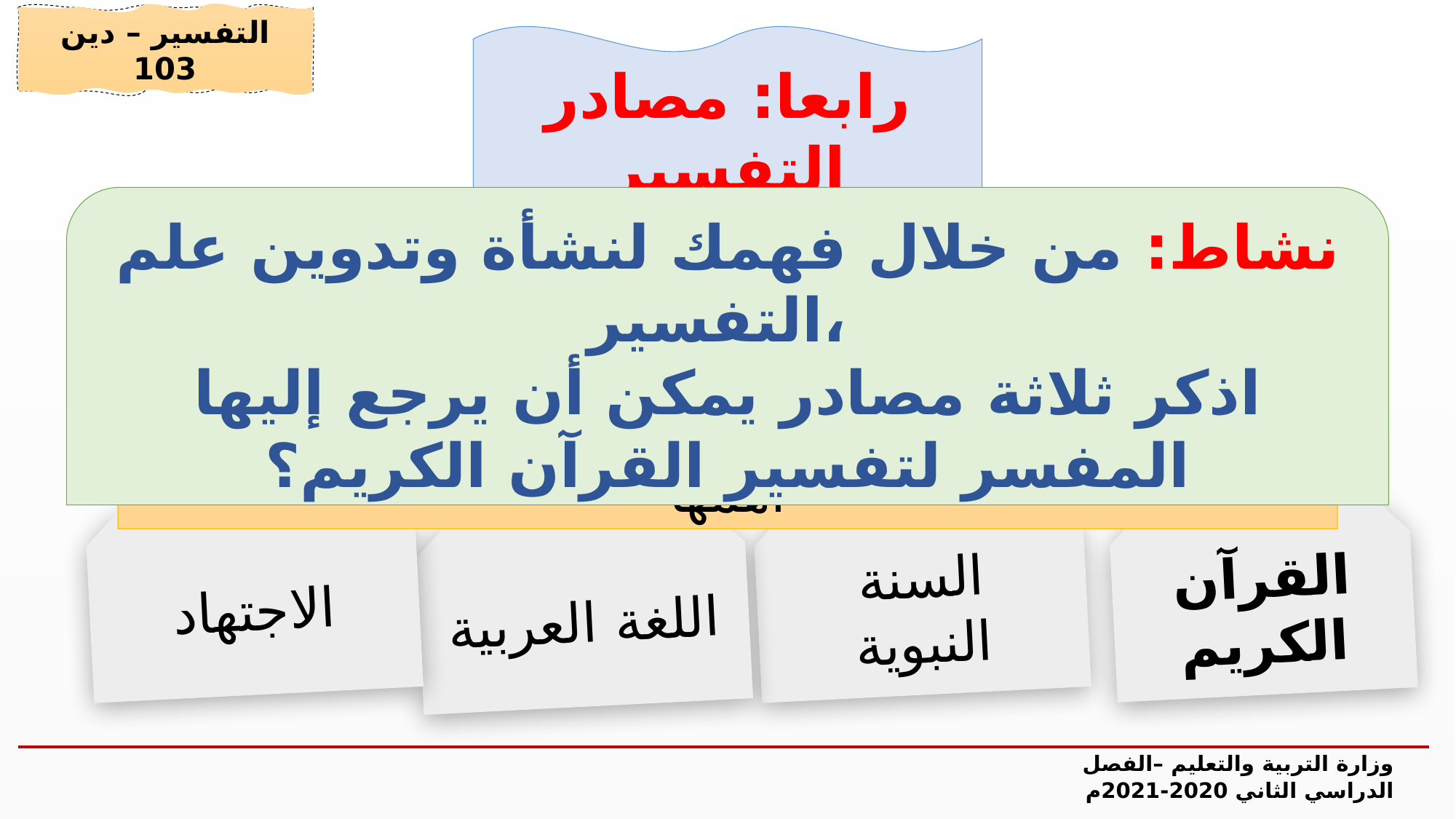

التفسير – دين 103
رابعا: مصادر التفسير
نشاط: من خلال فهمك لنشأة وتدوين علم التفسير،
اذكر ثلاثة مصادر يمكن أن يرجع إليها المفسر لتفسير القرآن الكريم؟
يرجع المفسر لآيات القرآن الكريم إلى مصادر عدة أهمها
السنة النبوية
القرآن الكريم
الاجتهاد
اللغة العربية
وزارة التربية والتعليم –الفصل الدراسي الثاني 2020-2021م